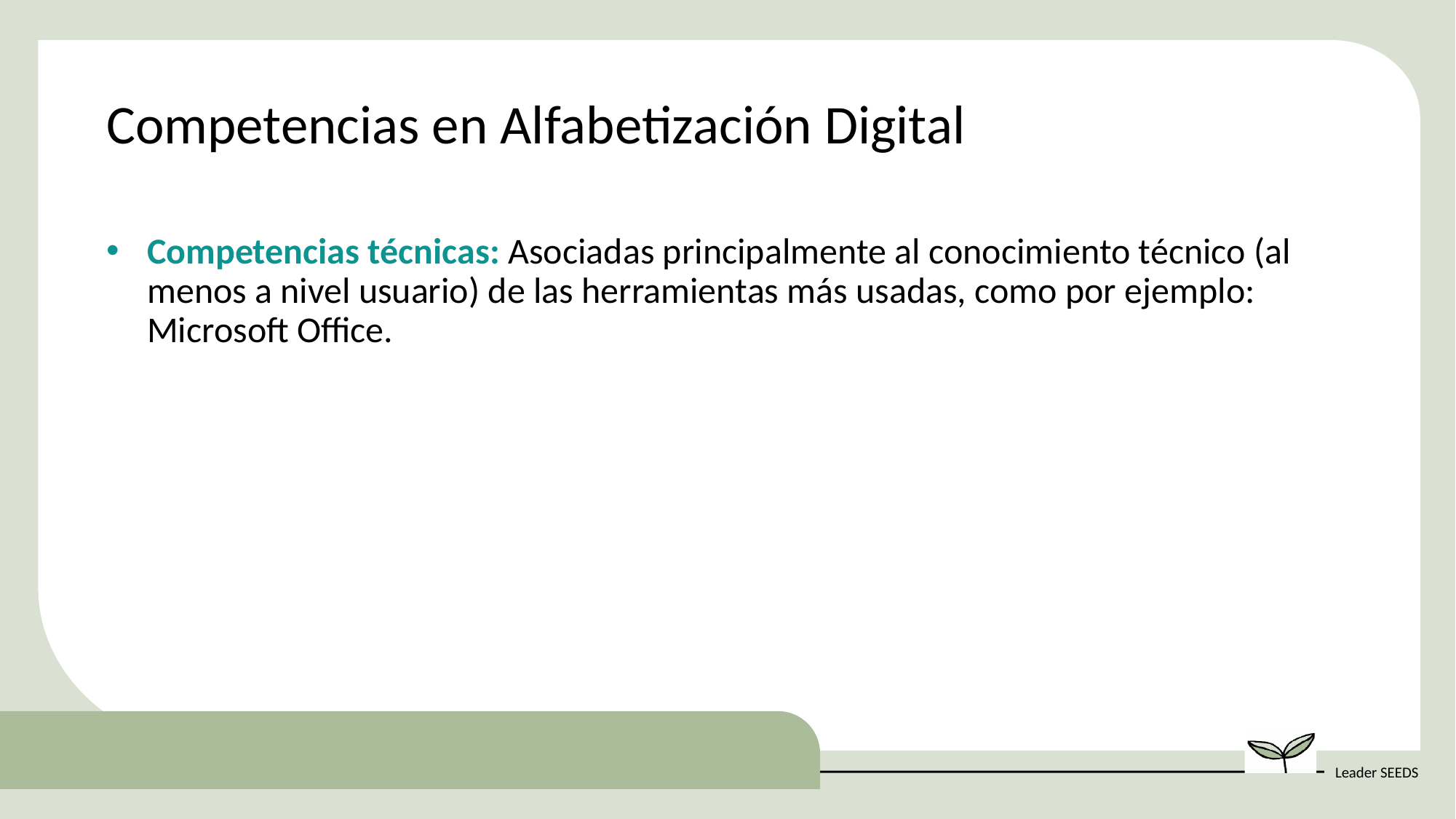

Competencias en Alfabetización Digital
Competencias técnicas: Asociadas principalmente al conocimiento técnico (al menos a nivel usuario) de las herramientas más usadas, como por ejemplo: Microsoft Office.